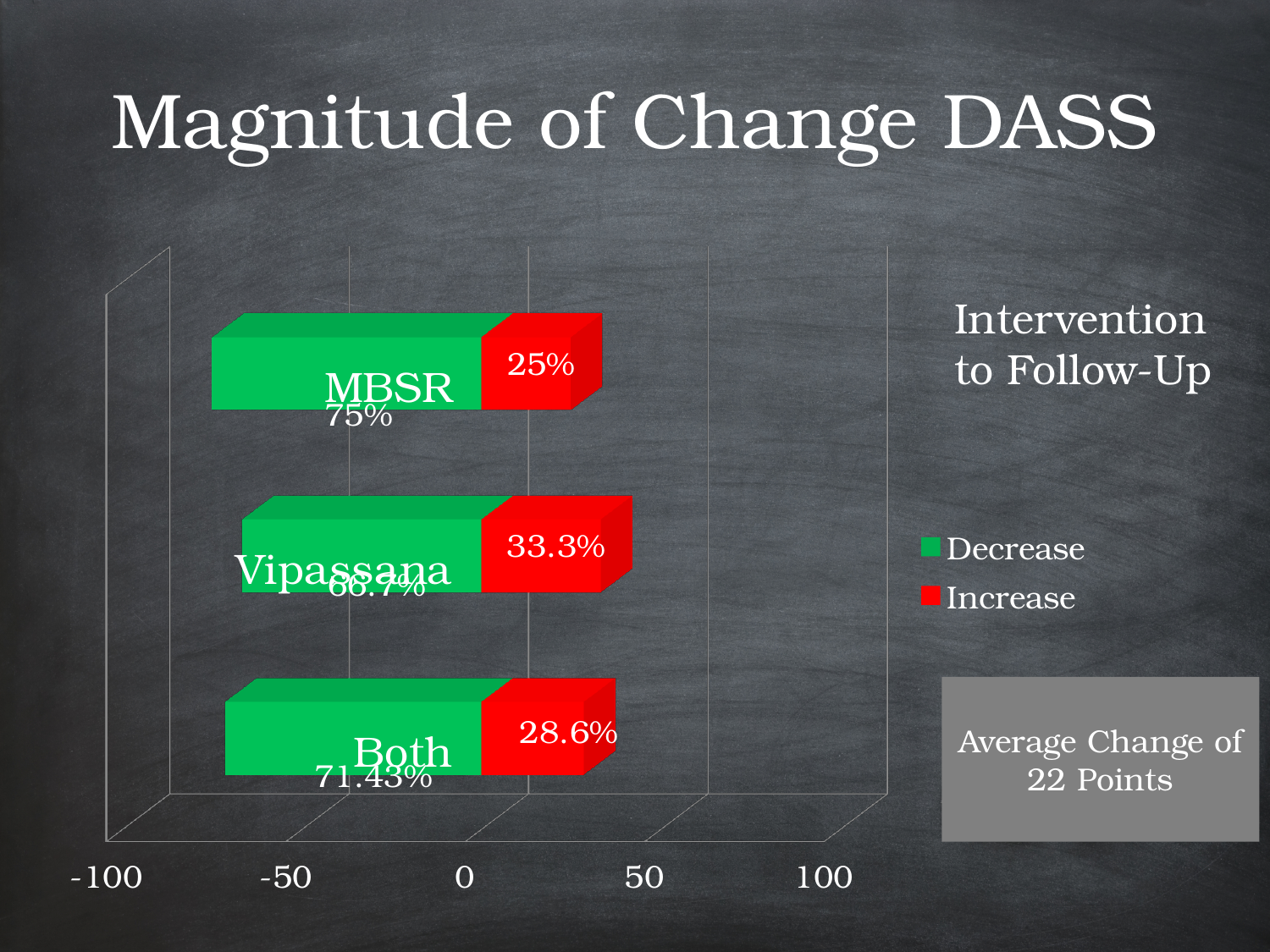

# Magnitude of Change DASS

[unsupported chart]

Intervention to Follow-Up

Average Change of 22 Points